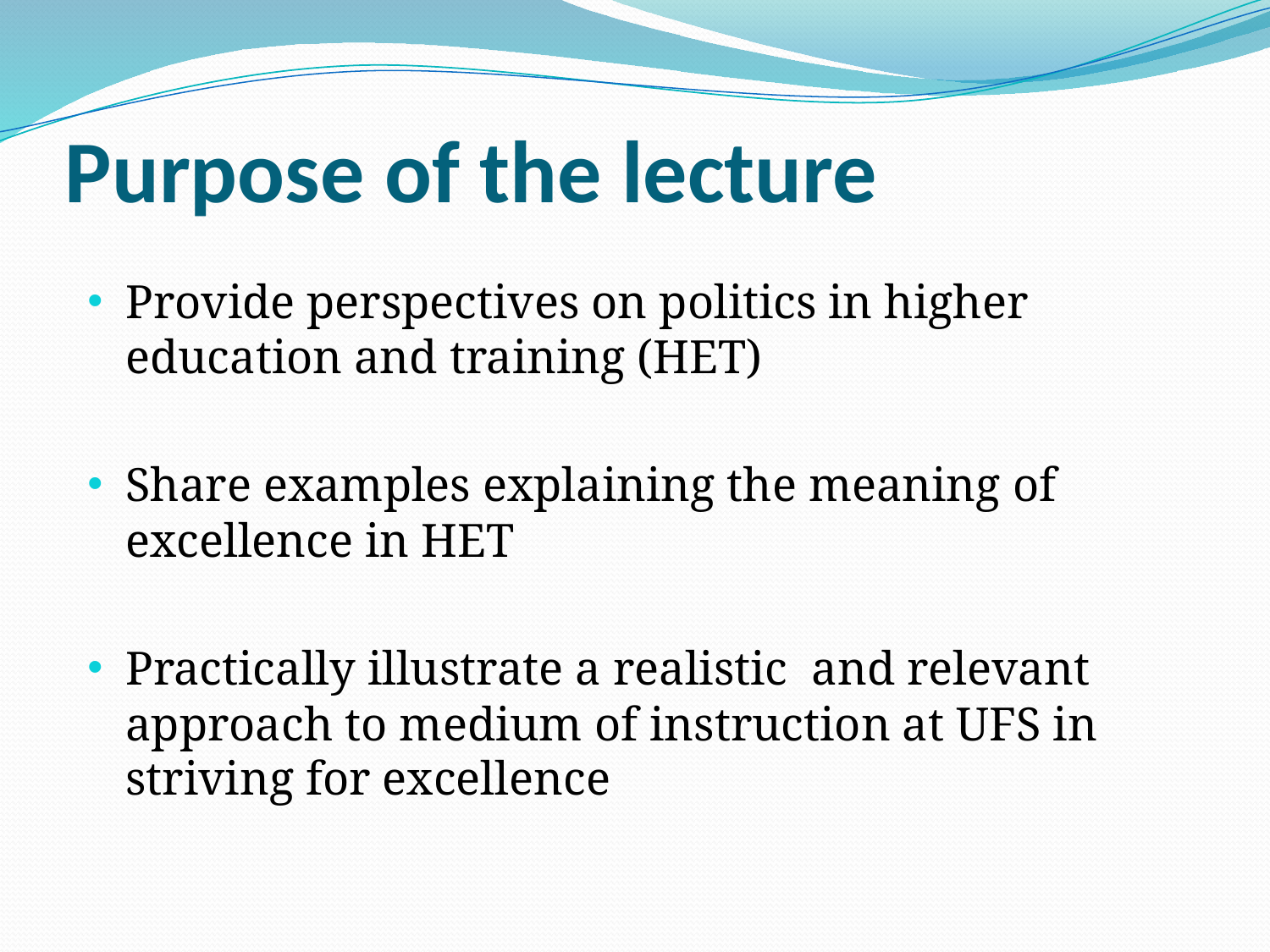

# Purpose of the lecture
Provide perspectives on politics in higher education and training (HET)

Share examples explaining the meaning of excellence in HET

Practically illustrate a realistic  and relevant approach to medium of instruction at UFS in striving for excellence